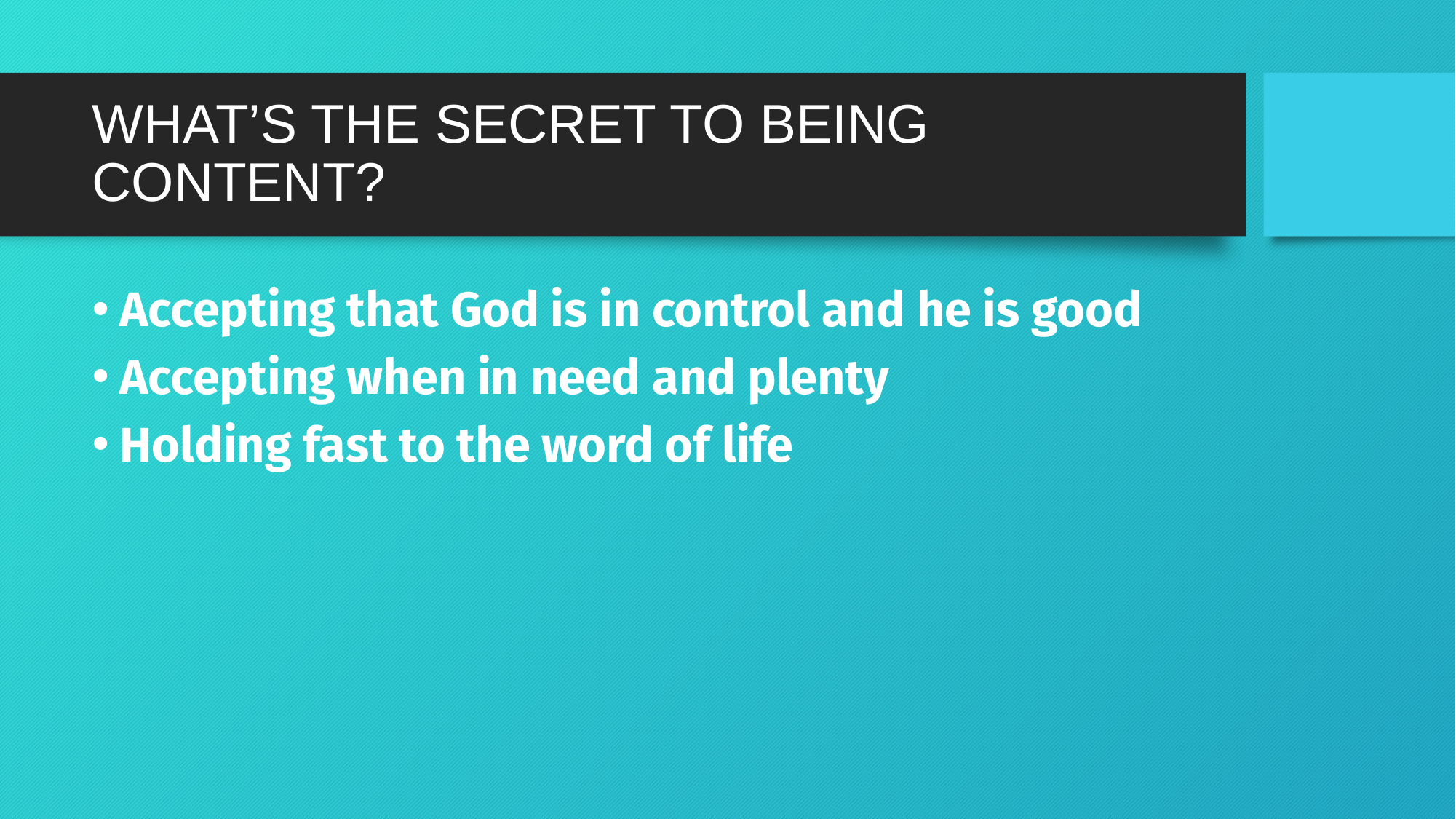

# What’s the secret to being content?
Accepting that God is in control and he is good
Accepting when in need and plenty
Holding fast to the word of life